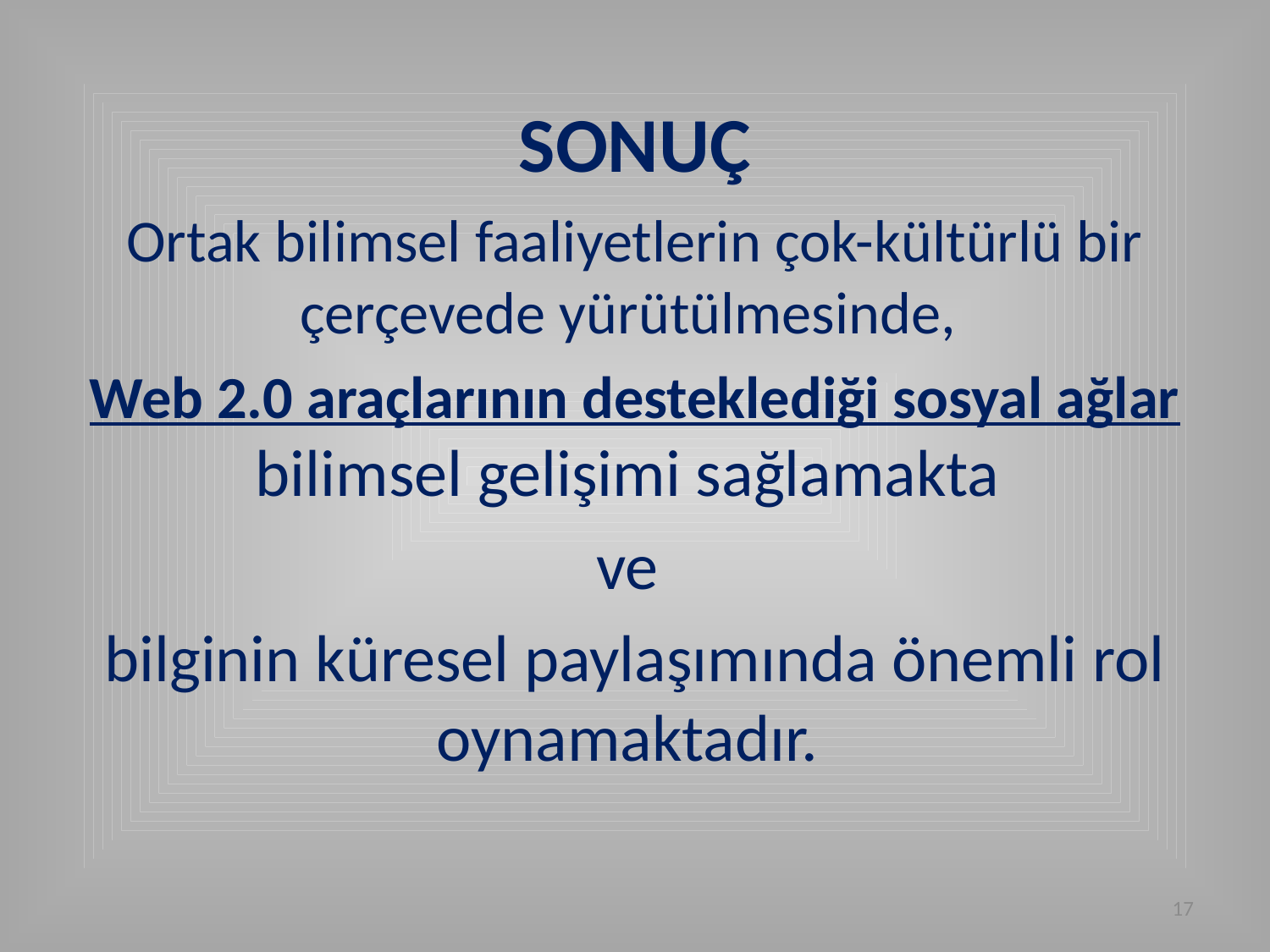

# SONUÇ
Ortak bilimsel faaliyetlerin çok-kültürlü bir çerçevede yürütülmesinde,
Web 2.0 araçlarının desteklediği sosyal ağlar bilimsel gelişimi sağlamakta
ve
bilginin küresel paylaşımında önemli rol oynamaktadır.

17